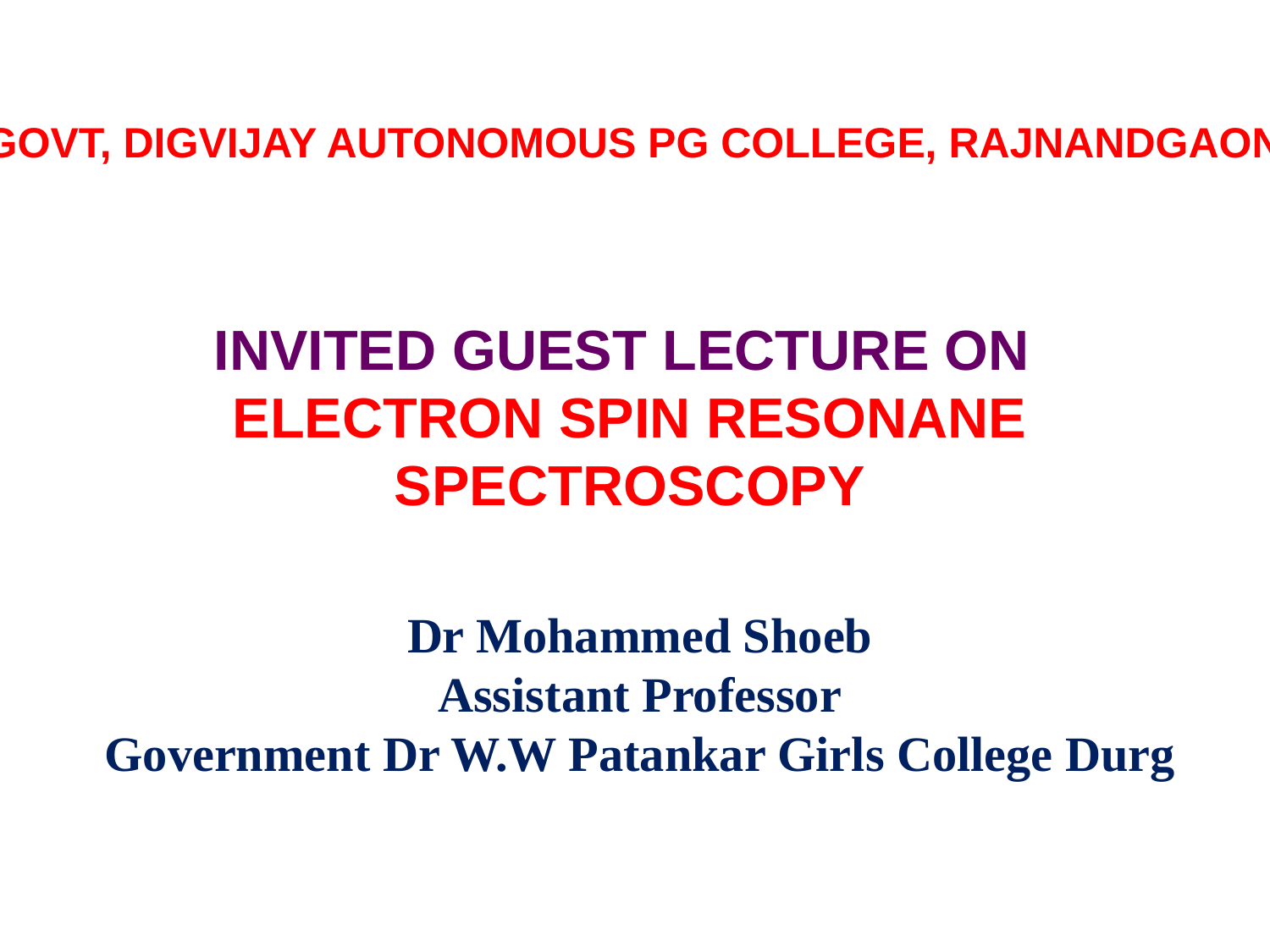

GOVT, DIGVIJAY AUTONOMOUS PG COLLEGE, RAJNANDGAON
INVITED GUEST LECTURE ON
ELECTRON SPIN RESONANE SPECTROSCOPY
Dr Mohammed Shoeb
Assistant Professor
Government Dr W.W Patankar Girls College Durg